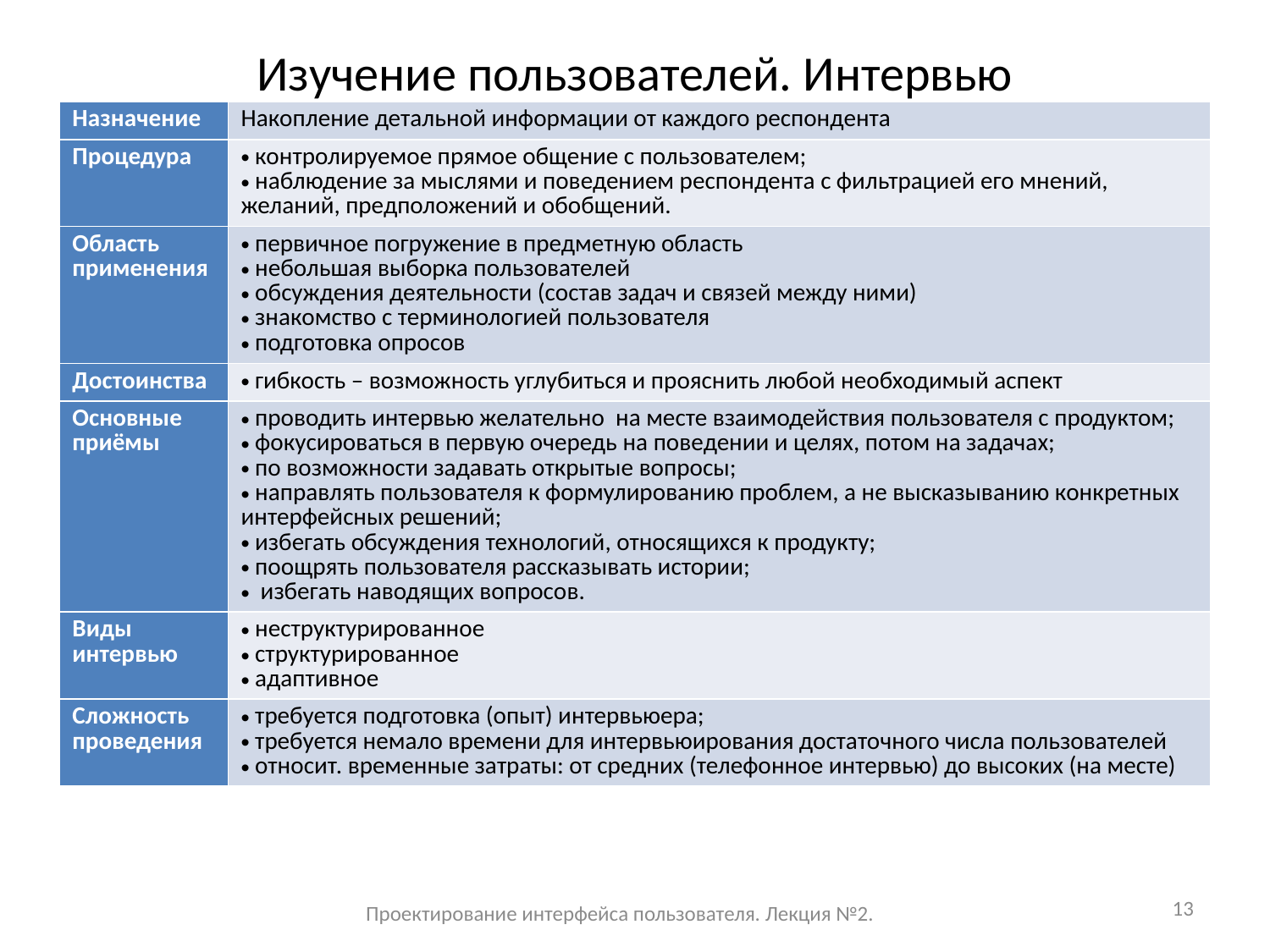

# Изучение пользователей. Интервью
| Назначение | Накопление детальной информации от каждого респондента |
| --- | --- |
| Процедура | контролируемое прямое общение с пользователем; наблюдение за мыслями и поведением респондента с фильтрацией его мнений, желаний, предположений и обобщений. |
| Область применения | первичное погружение в предметную область небольшая выборка пользователей обсуждения деятельности (состав задач и связей между ними) знакомство с терминологией пользователя подготовка опросов |
| Достоинства | гибкость – возможность углубиться и прояснить любой необходимый аспект |
| Основные приёмы | проводить интервью желательно на месте взаимодействия пользователя с продуктом; фокусироваться в первую очередь на поведении и целях, потом на задачах; по возможности задавать открытые вопросы; направлять пользователя к формулированию проблем, а не высказыванию конкретных интерфейсных решений; избегать обсуждения технологий, относящихся к продукту; поощрять пользователя рассказывать истории; избегать наводящих вопросов. |
| Виды интервью | неструктурированное структурированное адаптивное |
| Сложность проведения | требуется подготовка (опыт) интервьюера; требуется немало времени для интервьюирования достаточного числа пользователей относит. временные затраты: от средних (телефонное интервью) до высоких (на месте) |
13
Проектирование интерфейса пользователя. Лекция №2.